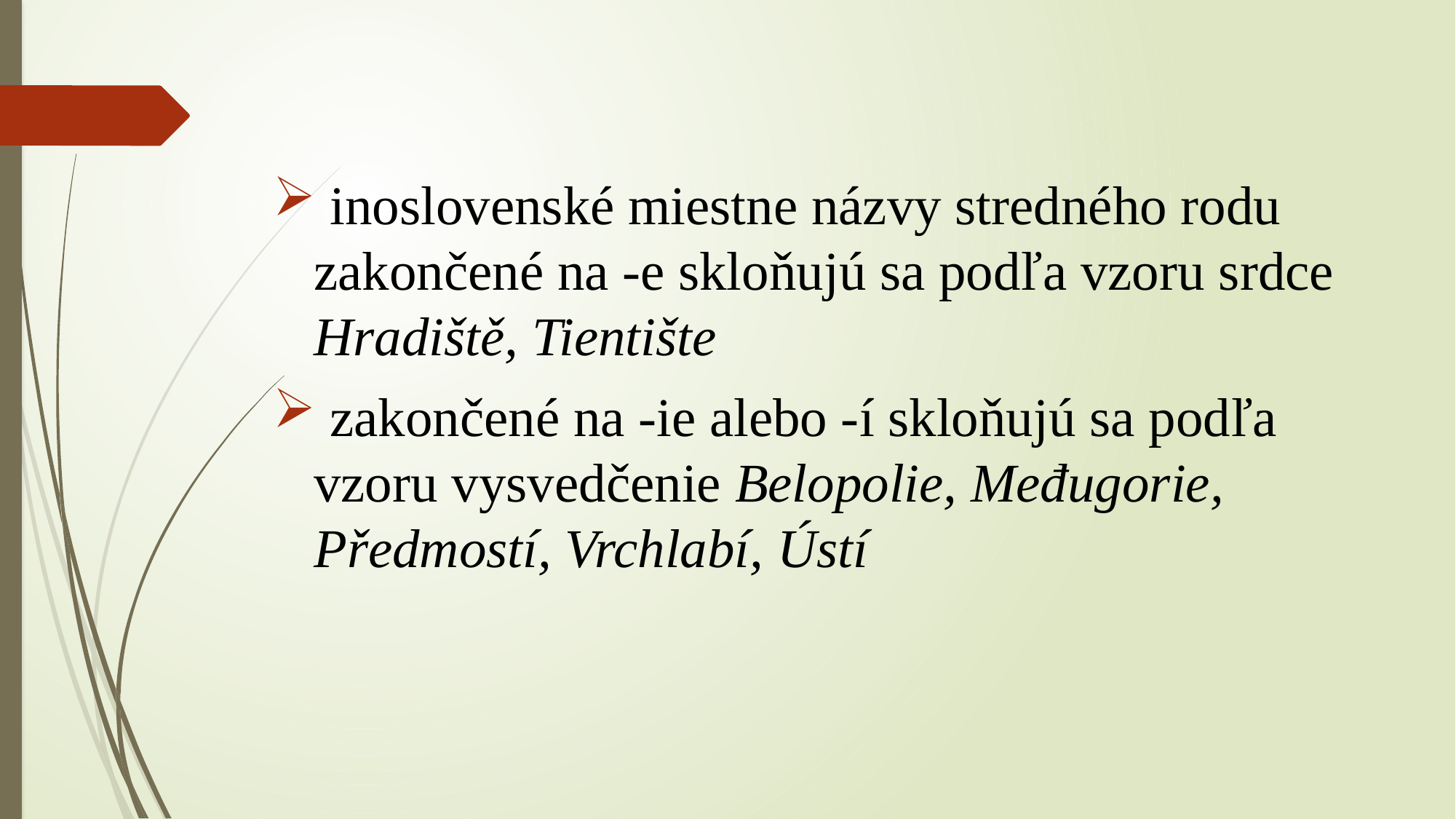

inoslovenské miestne názvy stredného rodu zakončené na -e skloňujú sa podľa vzoru srdce Hradiště, Tientište
 zakončené na -ie alebo -í skloňujú sa podľa vzoru vysvedčenie Belopolie, Međugorie, Předmostí, Vrchlabí, Ústí